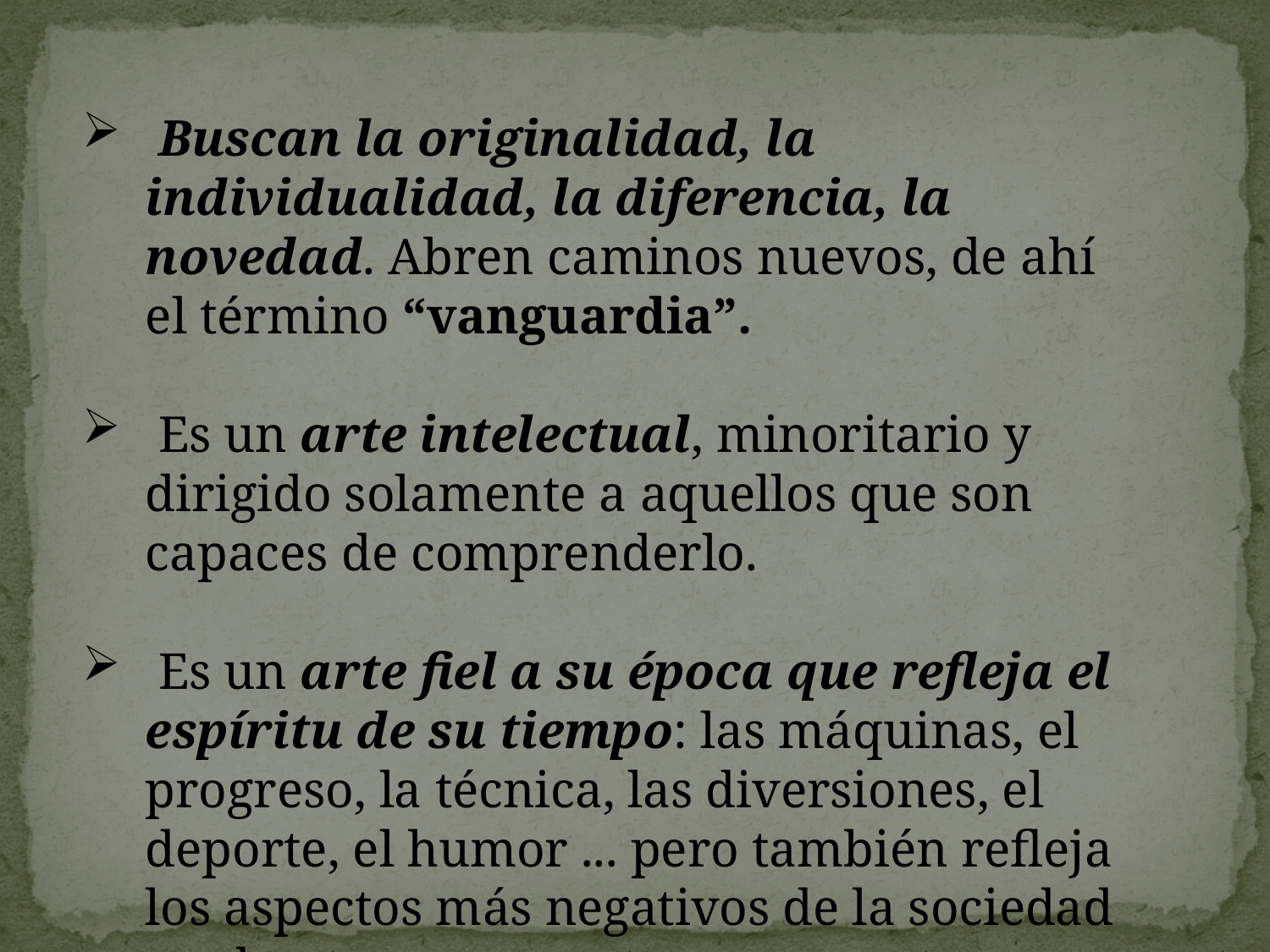

Buscan la originalidad, la individualidad, la diferencia, la novedad. Abren caminos nuevos, de ahí el término “vanguardia”.

 Es un arte intelectual, minoritario y dirigido solamente a aquellos que son capaces de comprenderlo.

 Es un arte fiel a su época que refleja el espíritu de su tiempo: las máquinas, el progreso, la técnica, las diversiones, el deporte, el humor ... pero también refleja los aspectos más negativos de la sociedad moderna.